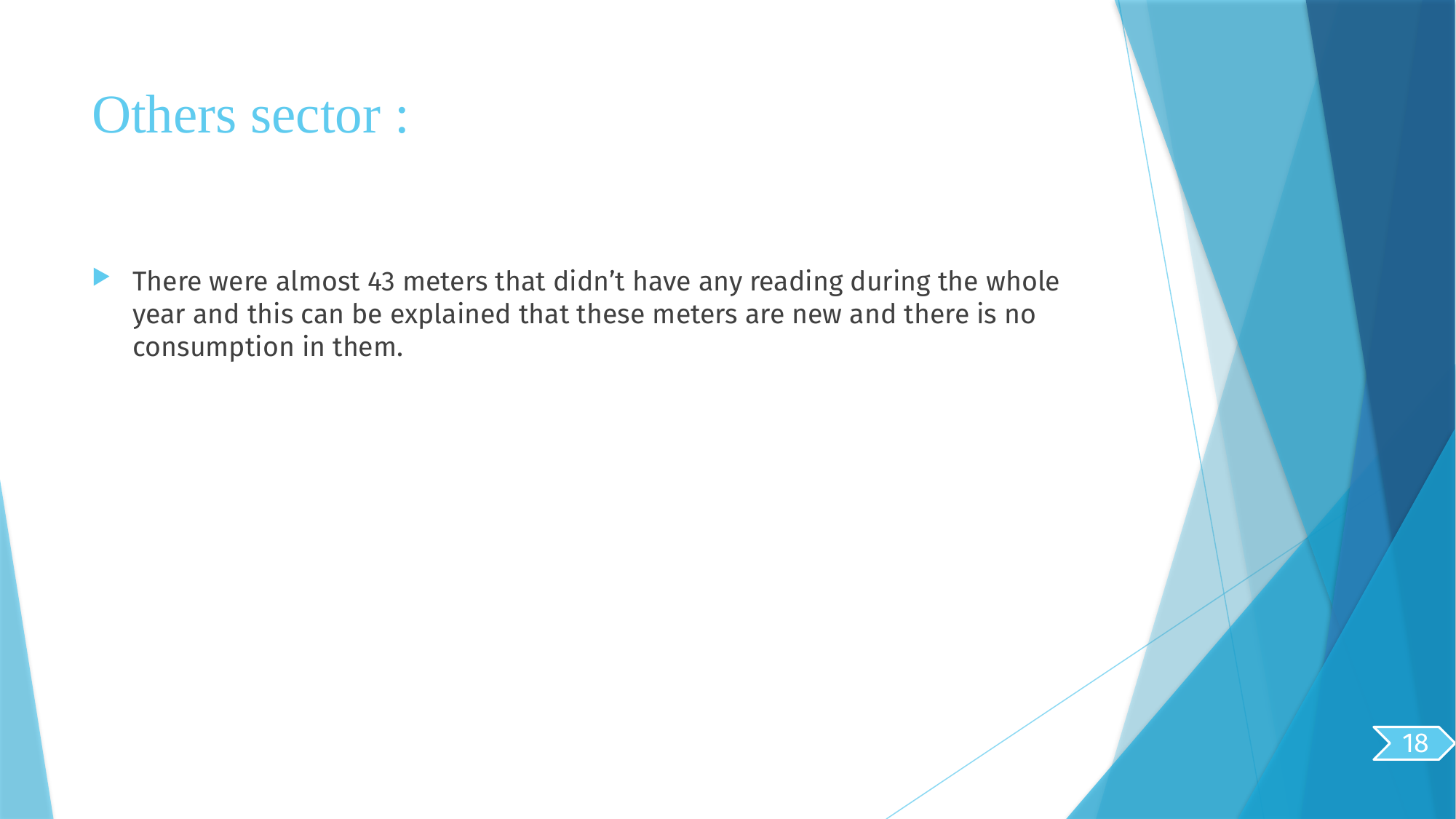

# Others sector :
There were almost 43 meters that didn’t have any reading during the whole year and this can be explained that these meters are new and there is no consumption in them.

18